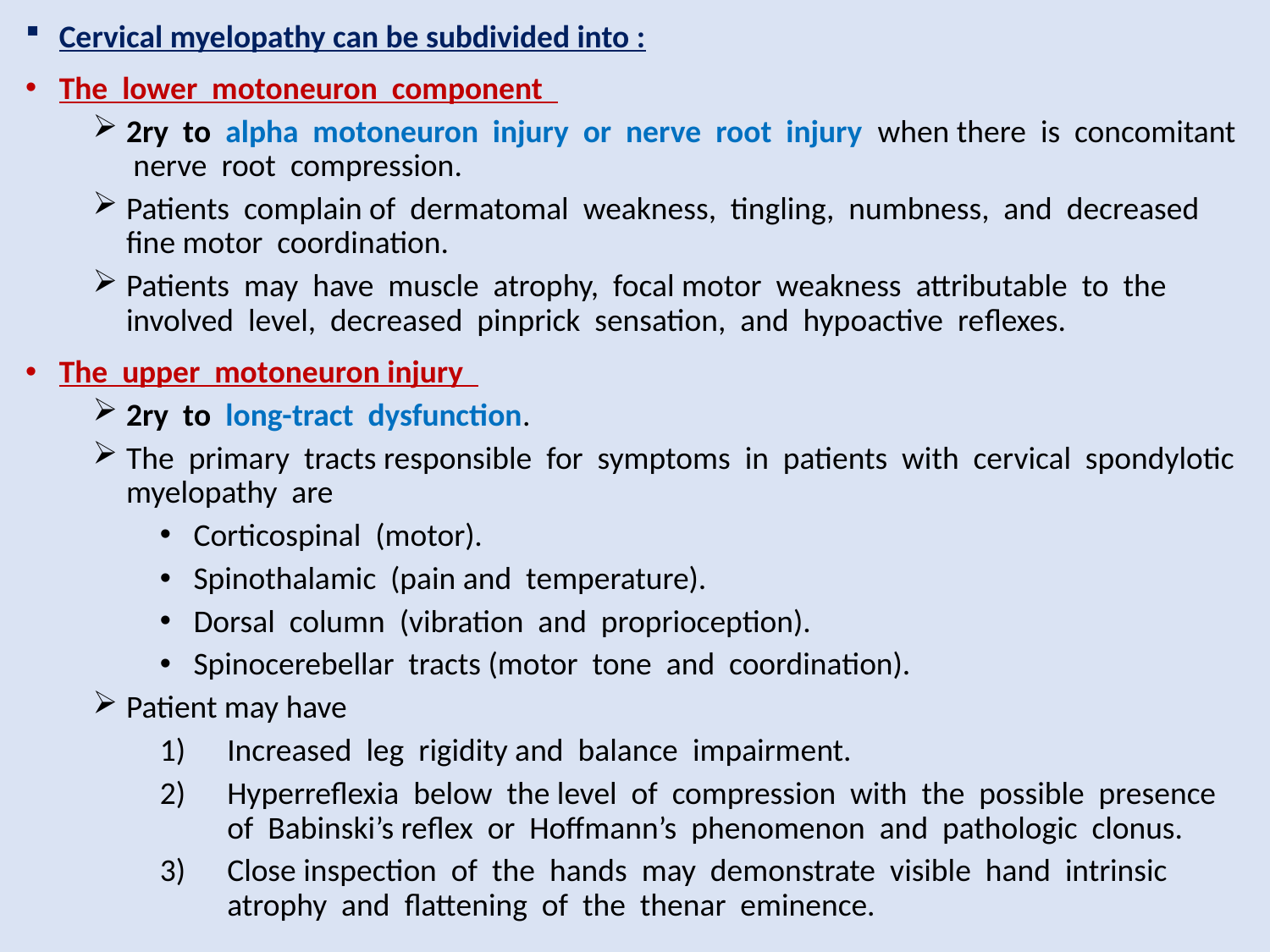

Cervical myelopathy can be subdivided into :
The  lower  motoneuron  component
2ry  to  alpha  motoneuron  injury  or  nerve  root  injury  when there  is  concomitant  nerve  root  compression.
Patients  complain of  dermatomal  weakness,  tingling,  numbness,  and  decreased  fine motor  coordination.
Patients  may  have  muscle  atrophy,  focal motor  weakness  attributable  to  the  involved  level,  decreased  pinprick  sensation,  and  hypoactive  reflexes.
The  upper  motoneuron injury
2ry  to  long-tract  dysfunction.
The  primary  tracts responsible  for  symptoms  in  patients  with  cervical  spondylotic myelopathy  are
Corticospinal  (motor).
Spinothalamic  (pain and  temperature).
Dorsal  column  (vibration  and  proprioception).
Spinocerebellar  tracts (motor  tone  and  coordination).
Patient may have
Increased  leg  rigidity and  balance  impairment.
Hyperreflexia  below  the level  of  compression  with  the  possible  presence  of  Babinski’s reflex  or  Hoffmann’s  phenomenon  and  pathologic  clonus.
Close inspection  of  the  hands  may  demonstrate  visible  hand  intrinsic atrophy  and  flattening  of  the  thenar  eminence.